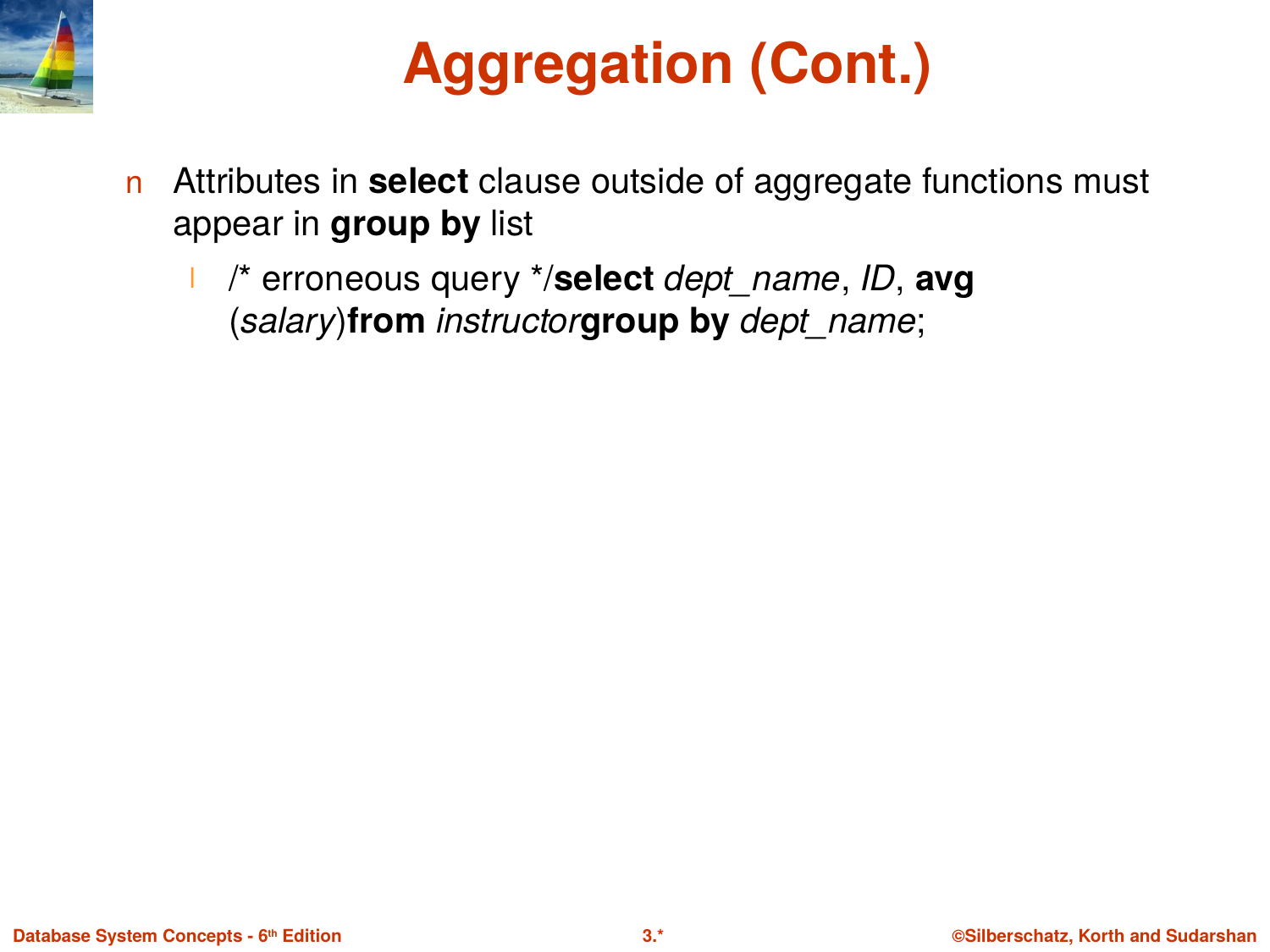

# Aggregation (Cont.)
Attributes in select clause outside of aggregate functions must appear in group by list
/* erroneous query */select dept_name, ID, avg (salary)from instructorgroup by dept_name;